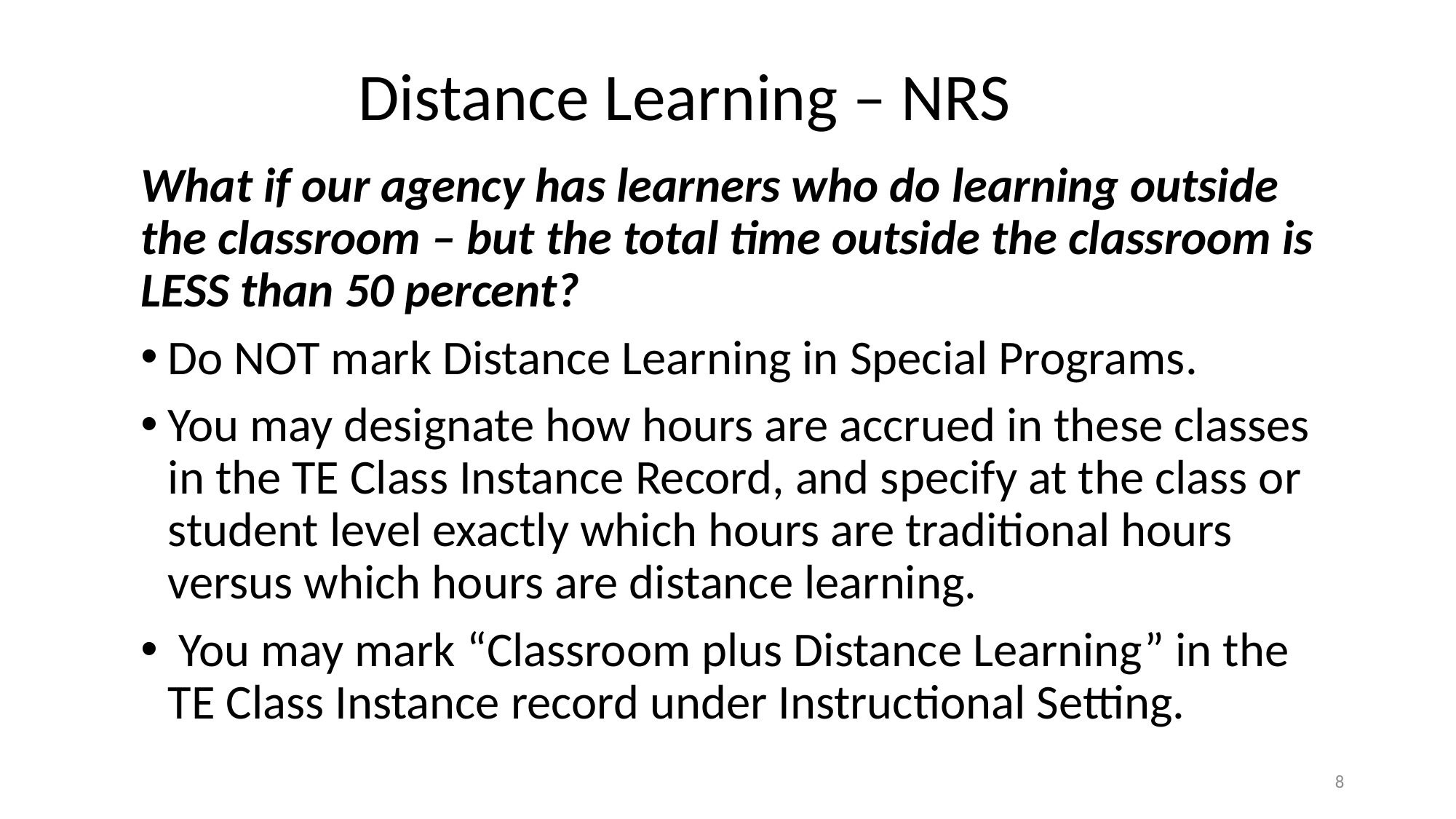

Distance Learning – NRS
What if our agency has learners who do learning outside the classroom – but the total time outside the classroom is LESS than 50 percent?
Do NOT mark Distance Learning in Special Programs.
You may designate how hours are accrued in these classes in the TE Class Instance Record, and specify at the class or student level exactly which hours are traditional hours versus which hours are distance learning.
 You may mark “Classroom plus Distance Learning” in the TE Class Instance record under Instructional Setting.
8